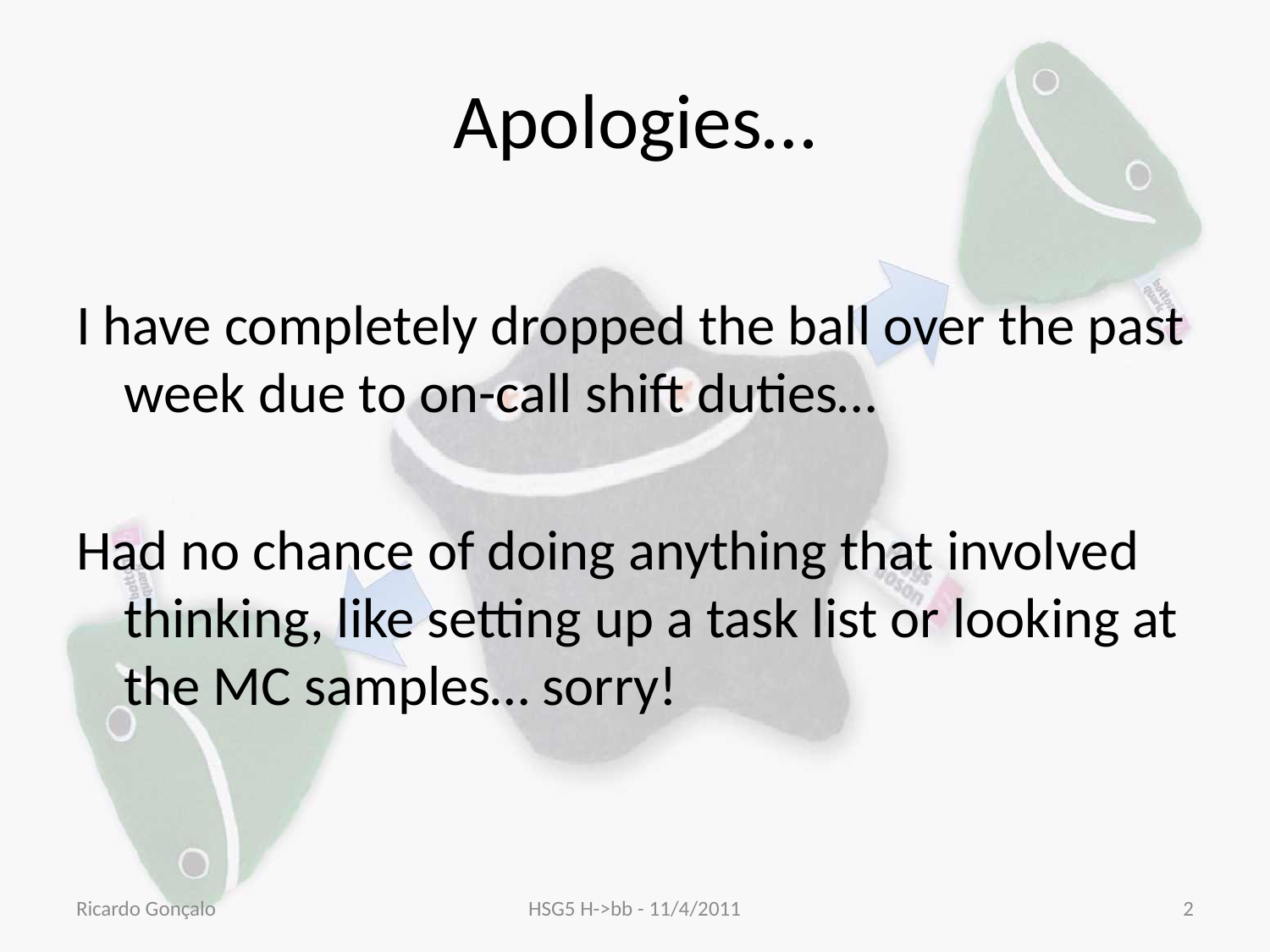

# Apologies…
I have completely dropped the ball over the past week due to on-call shift duties…

Had no chance of doing anything that involved thinking, like setting up a task list or looking at the MC samples… sorry!

Ricardo Gonçalo
HSG5 H->bb - 11/4/2011
2